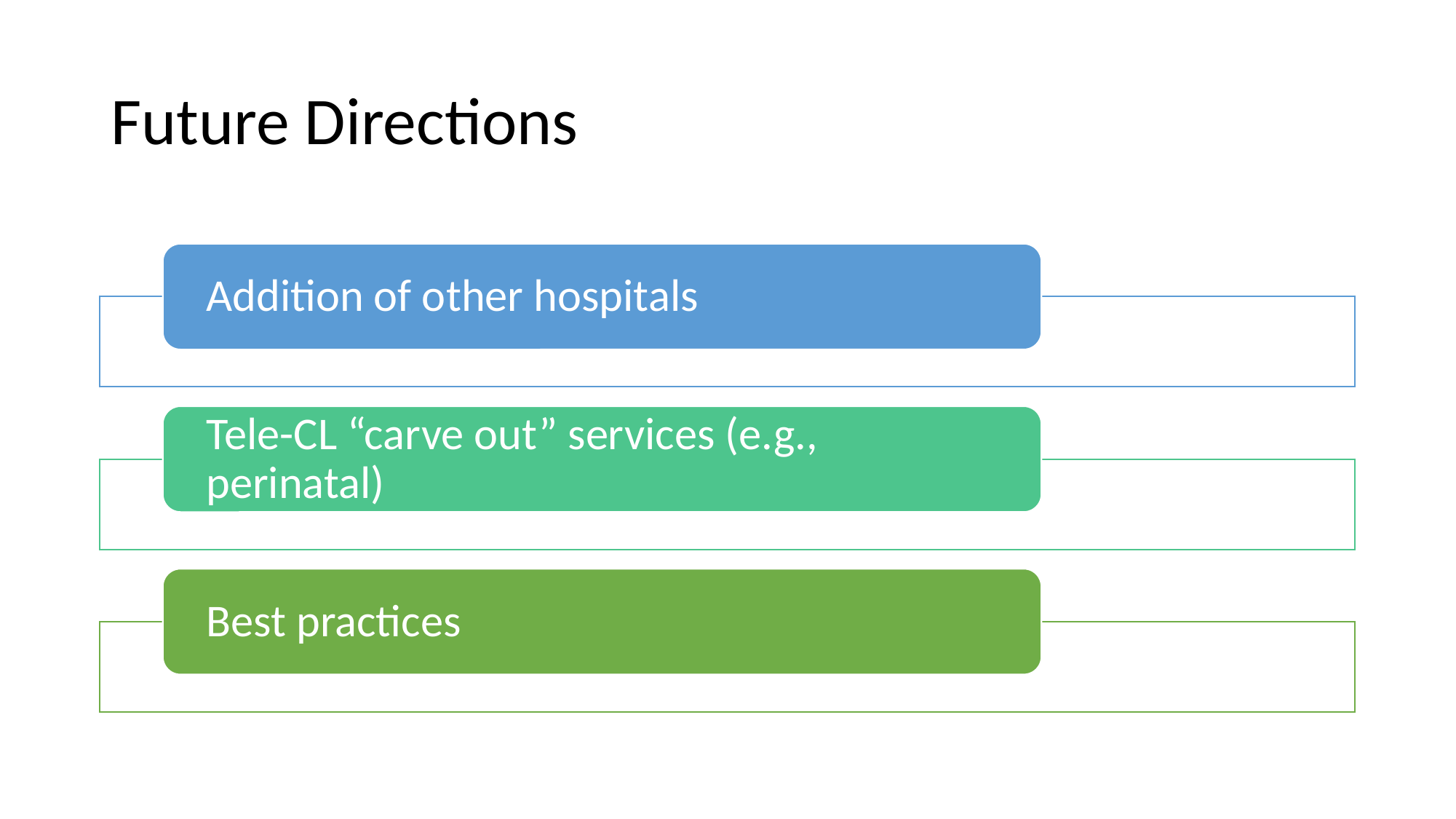

# Future Directions
Addition of other hospitals
Tele-CL “carve out” services (e.g., perinatal)
Best practices